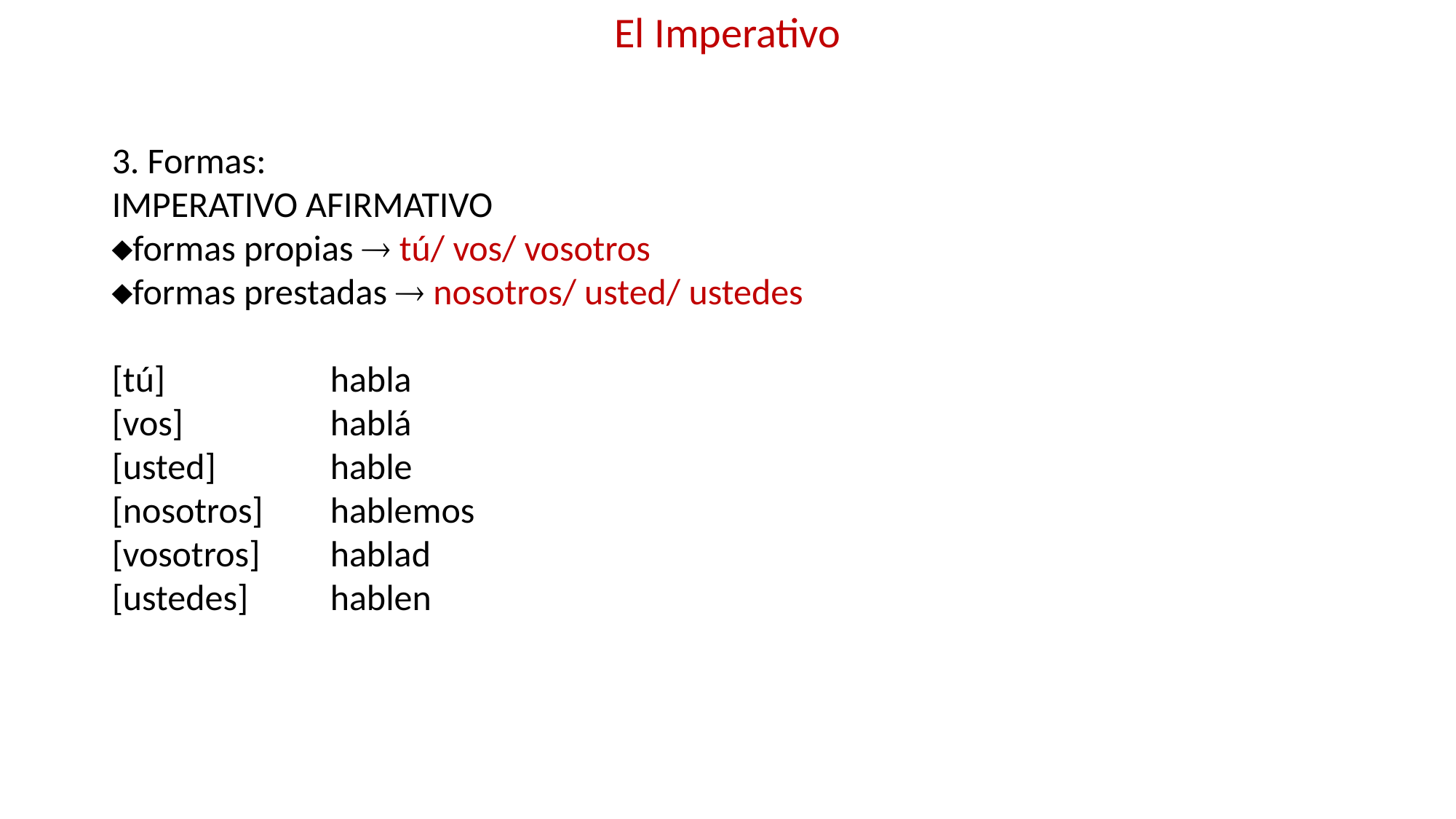

El Imperativo
3. Formas:
IMPERATIVO AFIRMATIVO
♦formas propias → tú/ vos/ vosotros
♦formas prestadas → nosotros/ usted/ ustedes

[tú]		habla
[vos]		hablá
[usted]		hable
[nosotros]	hablemos
[vosotros]	hablad
[ustedes]	hablen